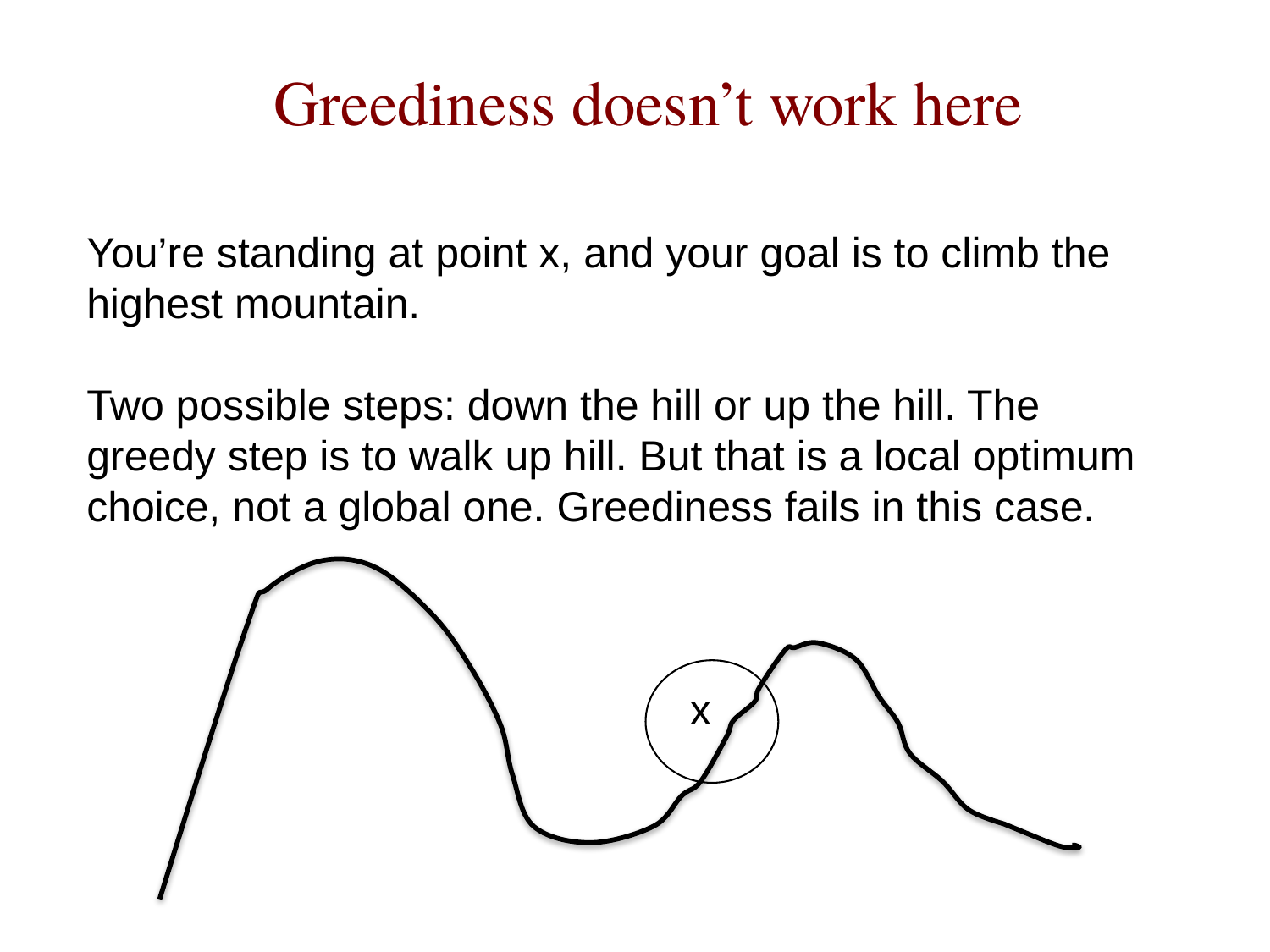

# Greediness doesn’t work here
18
You’re standing at point x, and your goal is to climb the highest mountain.

Two possible steps: down the hill or up the hill. The greedy step is to walk up hill. But that is a local optimum choice, not a global one. Greediness fails in this case.

x